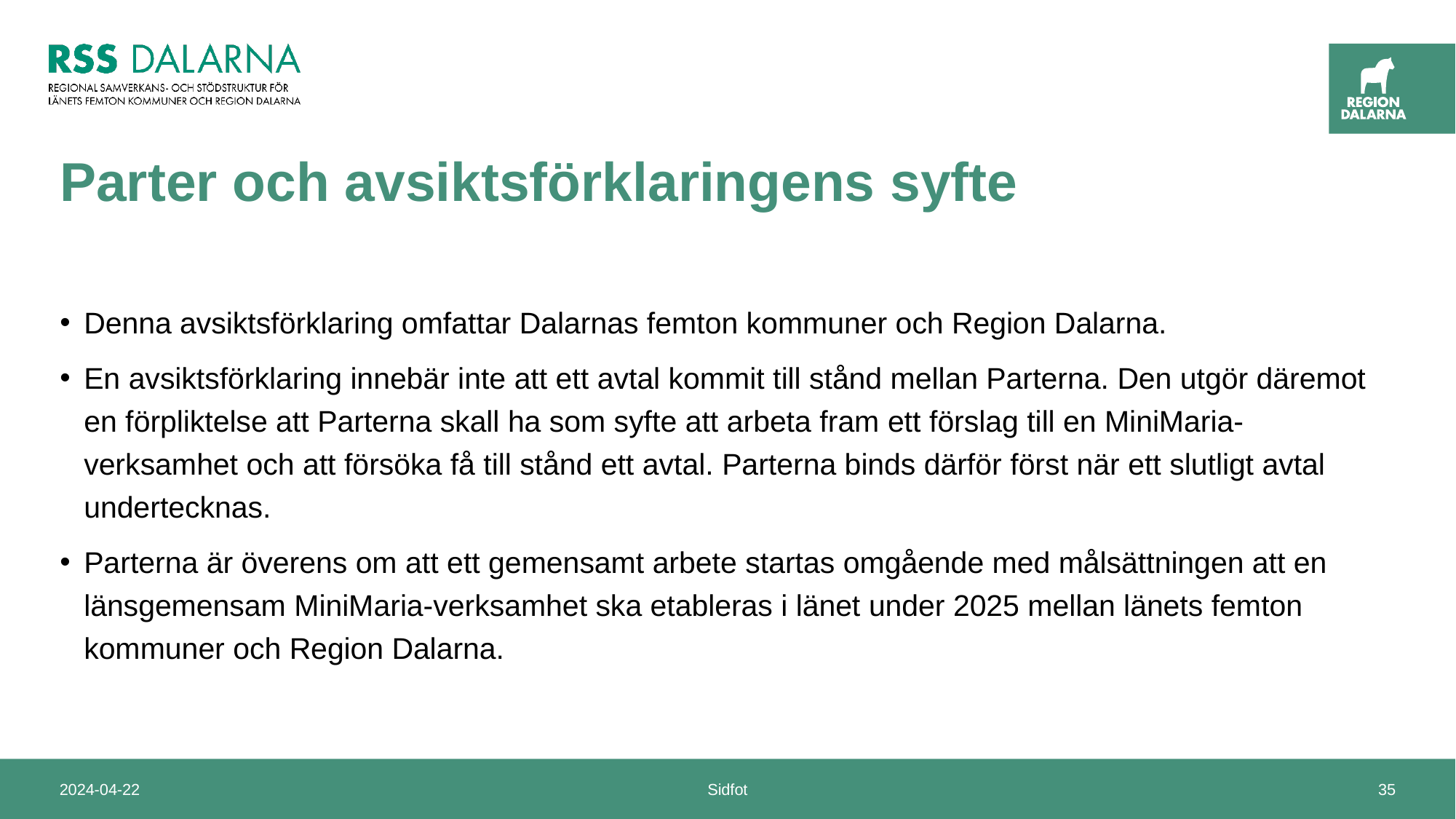

# Parter och avsiktsförklaringens syfte
Denna avsiktsförklaring omfattar Dalarnas femton kommuner och Region Dalarna.
En avsiktsförklaring innebär inte att ett avtal kommit till stånd mellan Parterna. Den utgör däremot en förpliktelse att Parterna skall ha som syfte att arbeta fram ett förslag till en MiniMaria-verksamhet och att försöka få till stånd ett avtal. Parterna binds därför först när ett slutligt avtal undertecknas.
Parterna är överens om att ett gemensamt arbete startas omgående med målsättningen att en länsgemensam MiniMaria-verksamhet ska etableras i länet under 2025 mellan länets femton kommuner och Region Dalarna.
2024-04-22
Sidfot
35